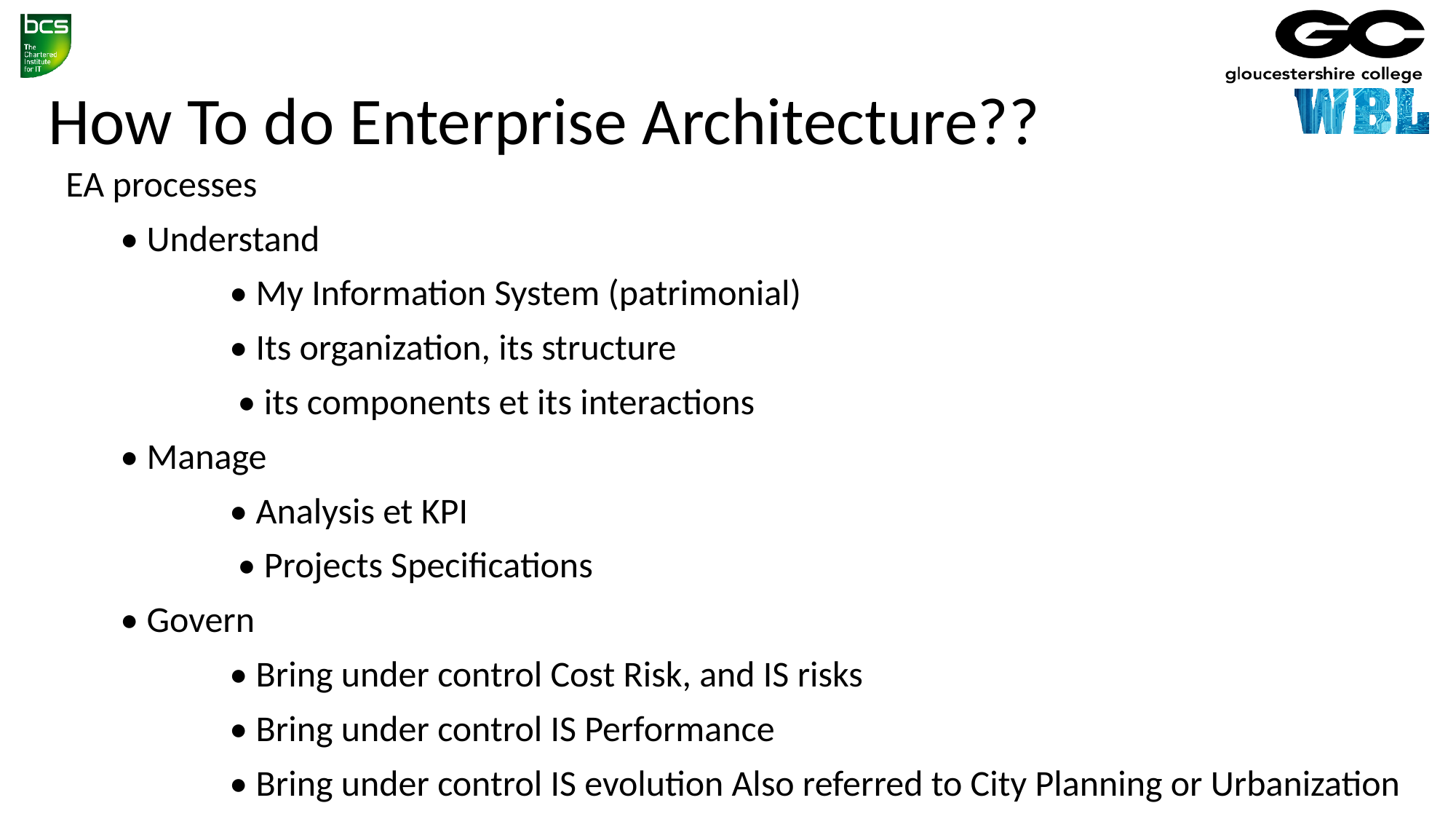

How To do Enterprise Architecture??
EA processes
• Understand
• My Information System (patrimonial)
• Its organization, its structure
 • its components et its interactions
• Manage
• Analysis et KPI
 • Projects Specifications
• Govern
• Bring under control Cost Risk, and IS risks
• Bring under control IS Performance
• Bring under control IS evolution Also referred to City Planning or Urbanization